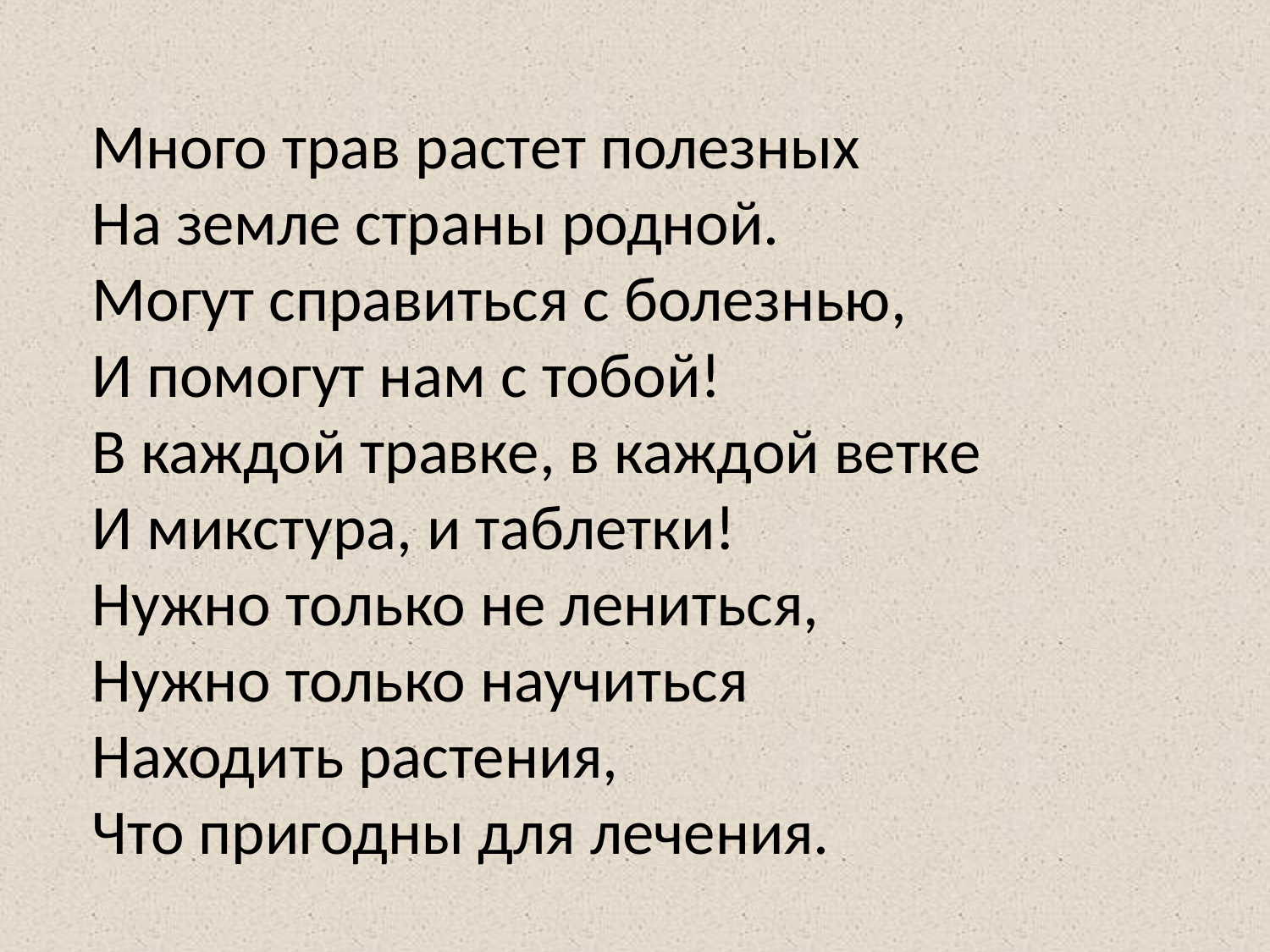

Много трав растет полезных
На земле страны родной.
Могут справиться с болезнью,
И помогут нам с тобой!
В каждой травке, в каждой ветке
И микстура, и таблетки!
Нужно только не лениться,
Нужно только научиться
Находить растения,
Что пригодны для лечения.